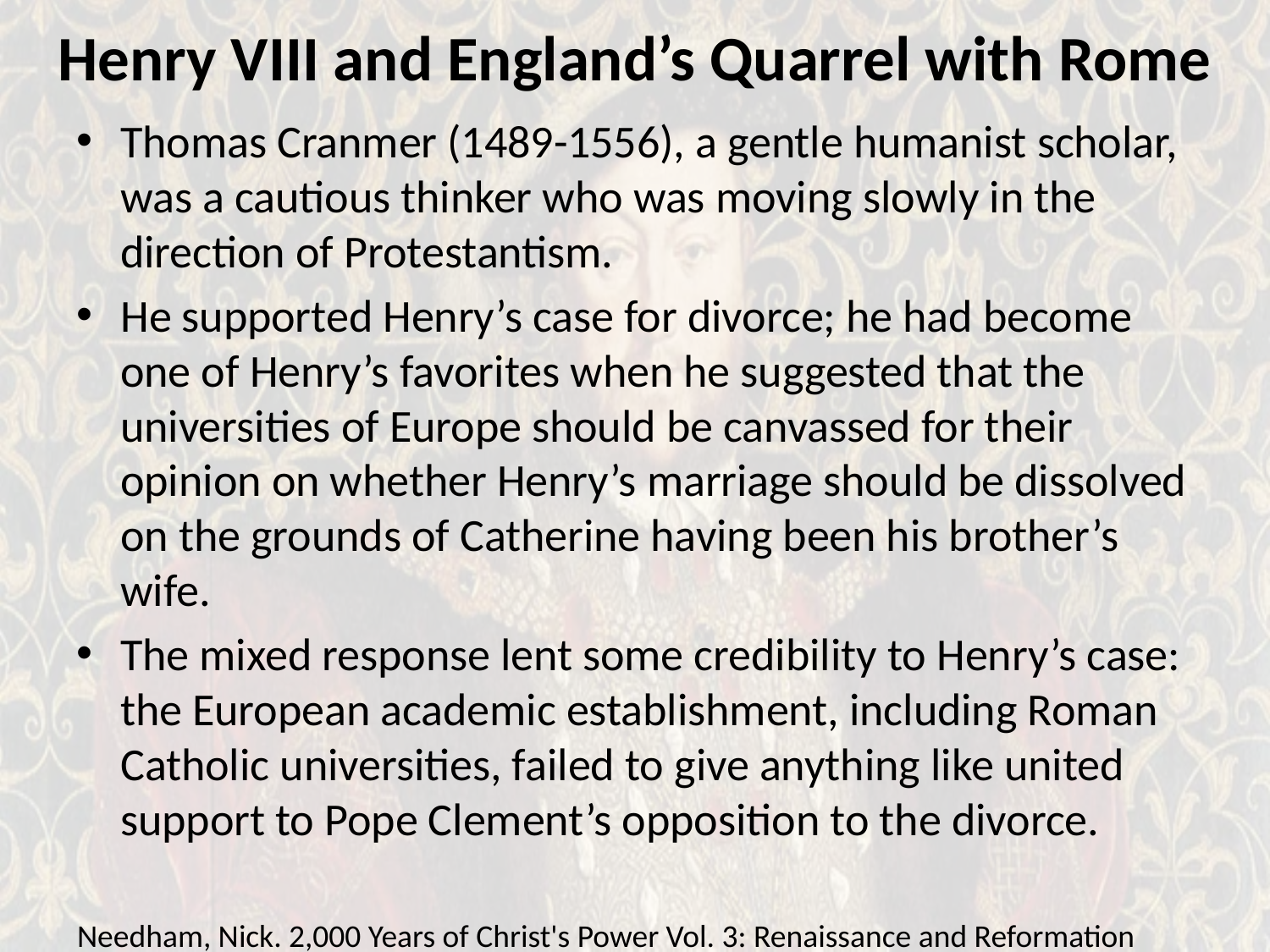

# Henry VIII and England’s Quarrel with Rome
Thomas Cranmer (1489-1556), a gentle humanist scholar, was a cautious thinker who was moving slowly in the direction of Protestantism.
He supported Henry’s case for divorce; he had become one of Henry’s favorites when he suggested that the universities of Europe should be canvassed for their opinion on whether Henry’s marriage should be dissolved on the grounds of Catherine having been his brother’s wife.
The mixed response lent some credibility to Henry’s case: the European academic establishment, including Roman Catholic universities, failed to give anything like united support to Pope Clement’s opposition to the divorce.
Needham, Nick. 2,000 Years of Christ's Power Vol. 3: Renaissance and Reformation